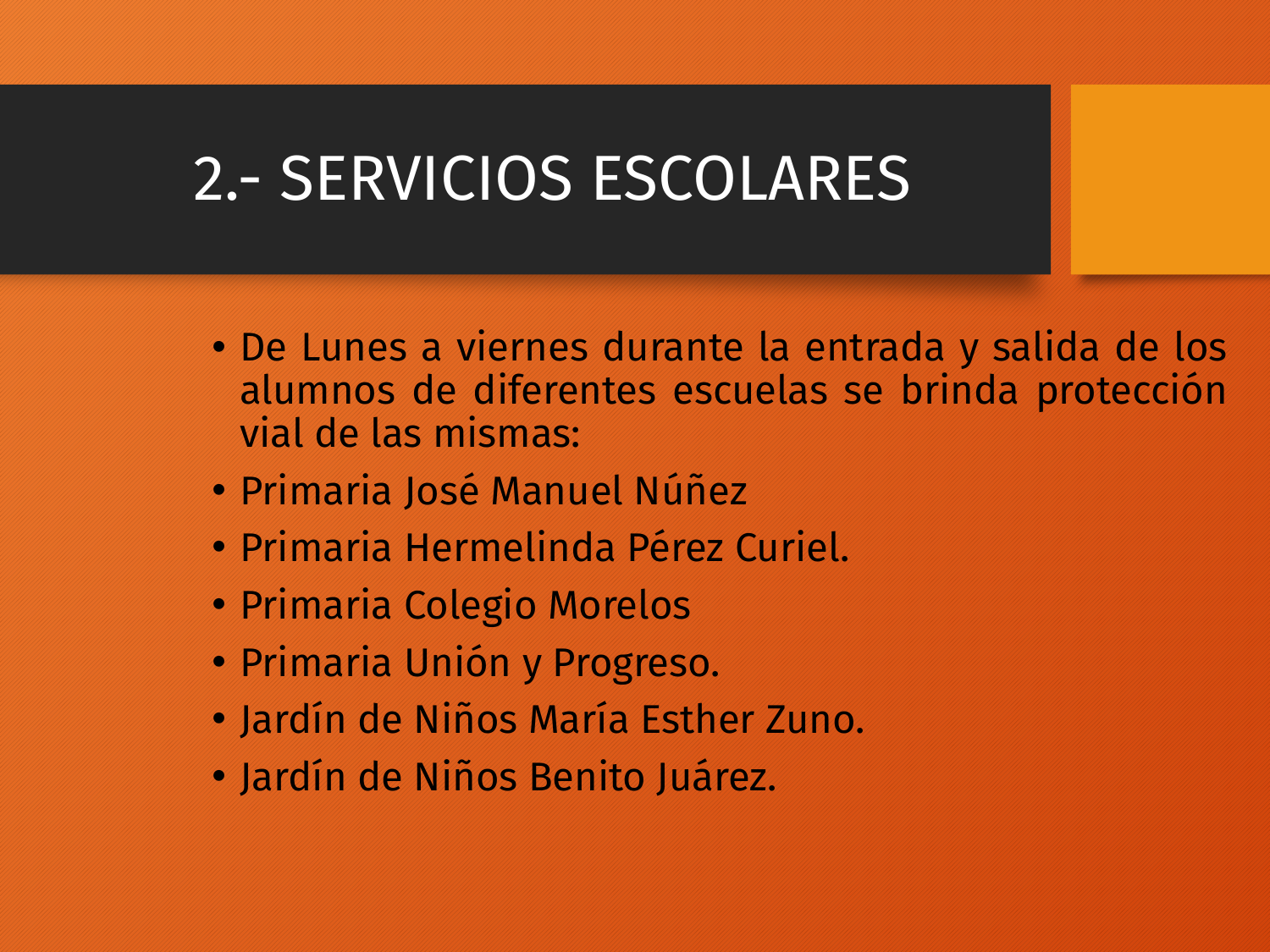

# 2.- SERVICIOS ESCOLARES

De Lunes a viernes durante la entrada y salida de los alumnos de diferentes escuelas se brinda protección vial de las mismas:
Primaria José Manuel Núñez
Primaria Hermelinda Pérez Curiel.
Primaria Colegio Morelos
Primaria Unión y Progreso.
Jardín de Niños María Esther Zuno.
Jardín de Niños Benito Juárez.